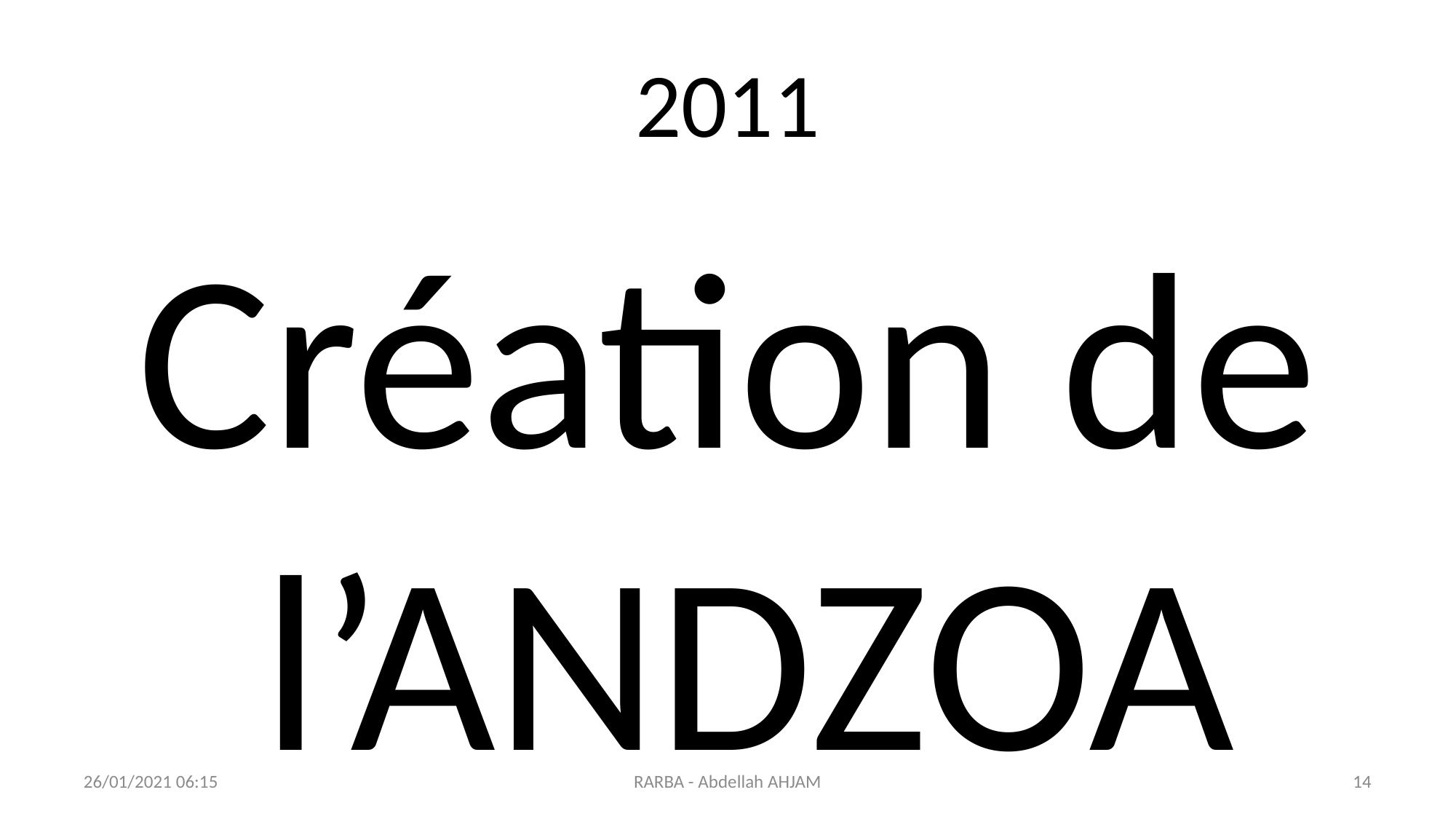

# 2011
Création de l’ANDZOA
26/01/2021 06:15
RARBA - Abdellah AHJAM
14